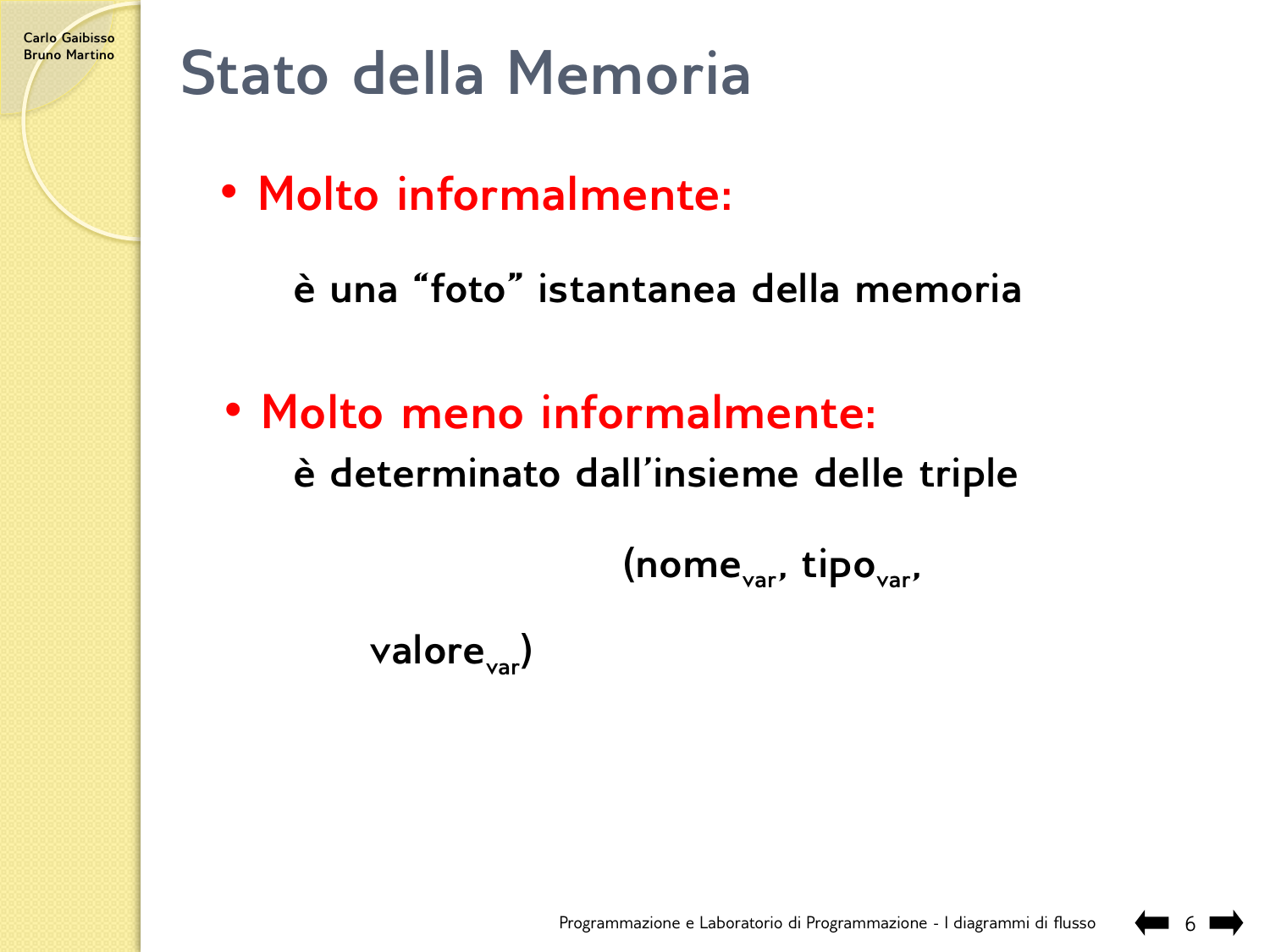

# Stato della Memoria
Molto informalmente:
è una “foto” istantanea della memoria
Molto meno informalmente:
è determinato dall’insieme delle triple
			(nomevar, tipovar, valorevar)
Programmazione e Laboratorio di Programmazione - I diagrammi di flusso
6